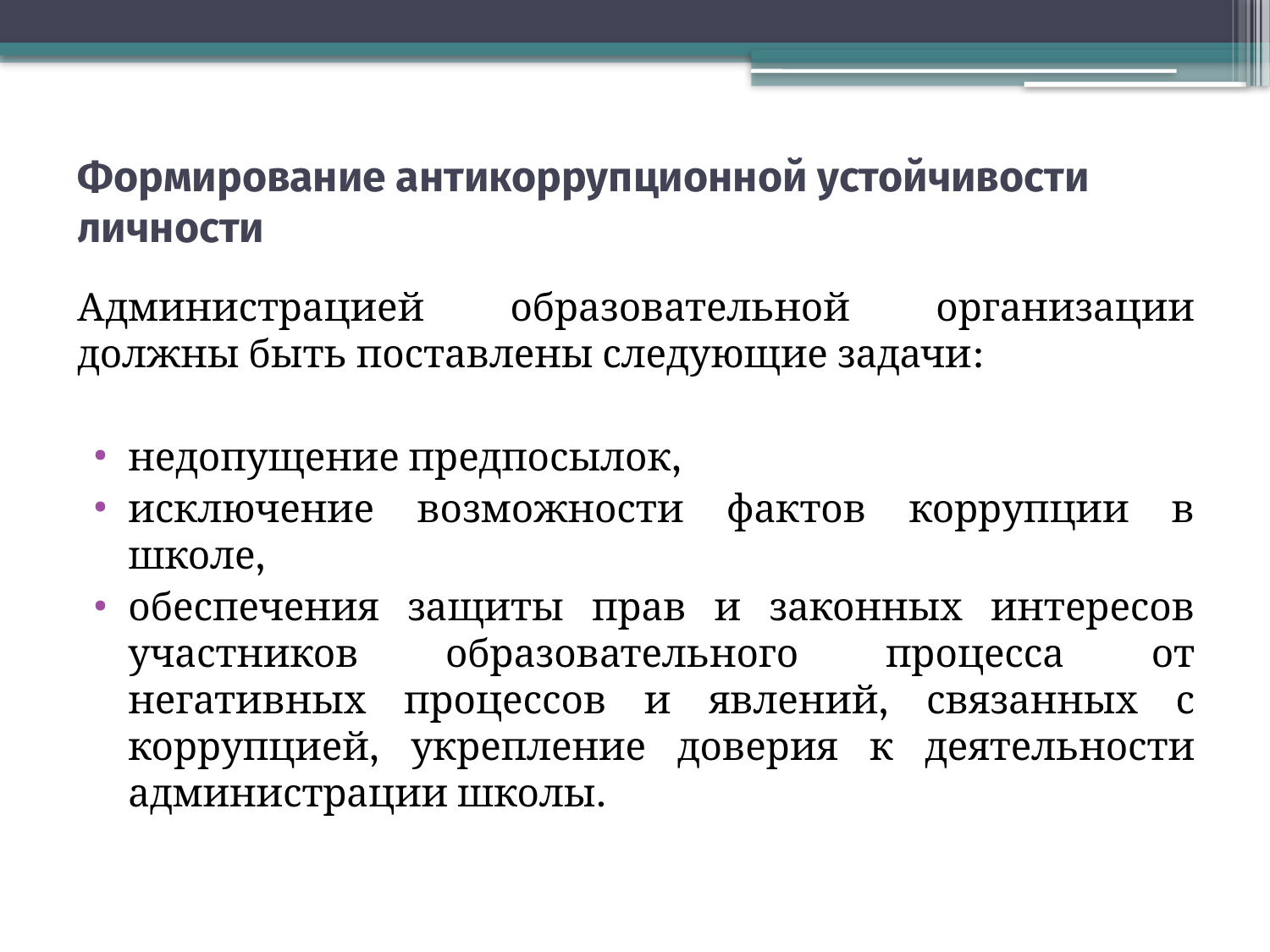

# Формирование антикоррупционной устойчивости личности
Администрацией образовательной организации должны быть поставлены следующие задачи:

недопущение предпосылок,
исключение возможности фактов коррупции в школе,
обеспечения защиты прав и законных интересов участников образовательного процесса от негативных процессов и явлений, связанных с коррупцией, укрепление доверия к деятельности администрации школы.